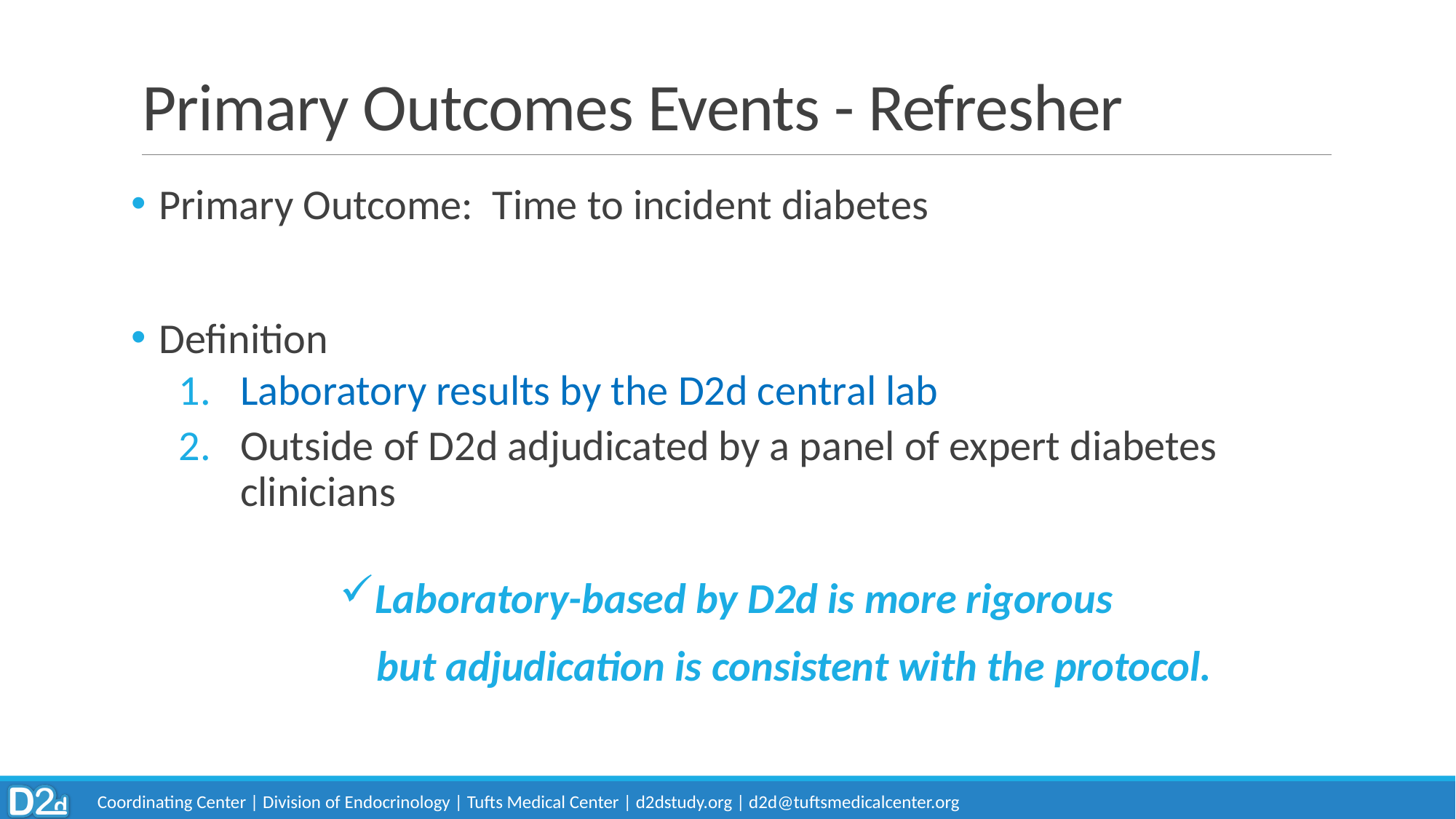

# Primary Outcomes Events - Refresher
Primary Outcome:  Time to incident diabetes

Definition
Laboratory results by the D2d central lab
Outside of D2d adjudicated by a panel of expert diabetes clinicians

Laboratory-based by D2d is more rigorous
but adjudication is consistent with the protocol.